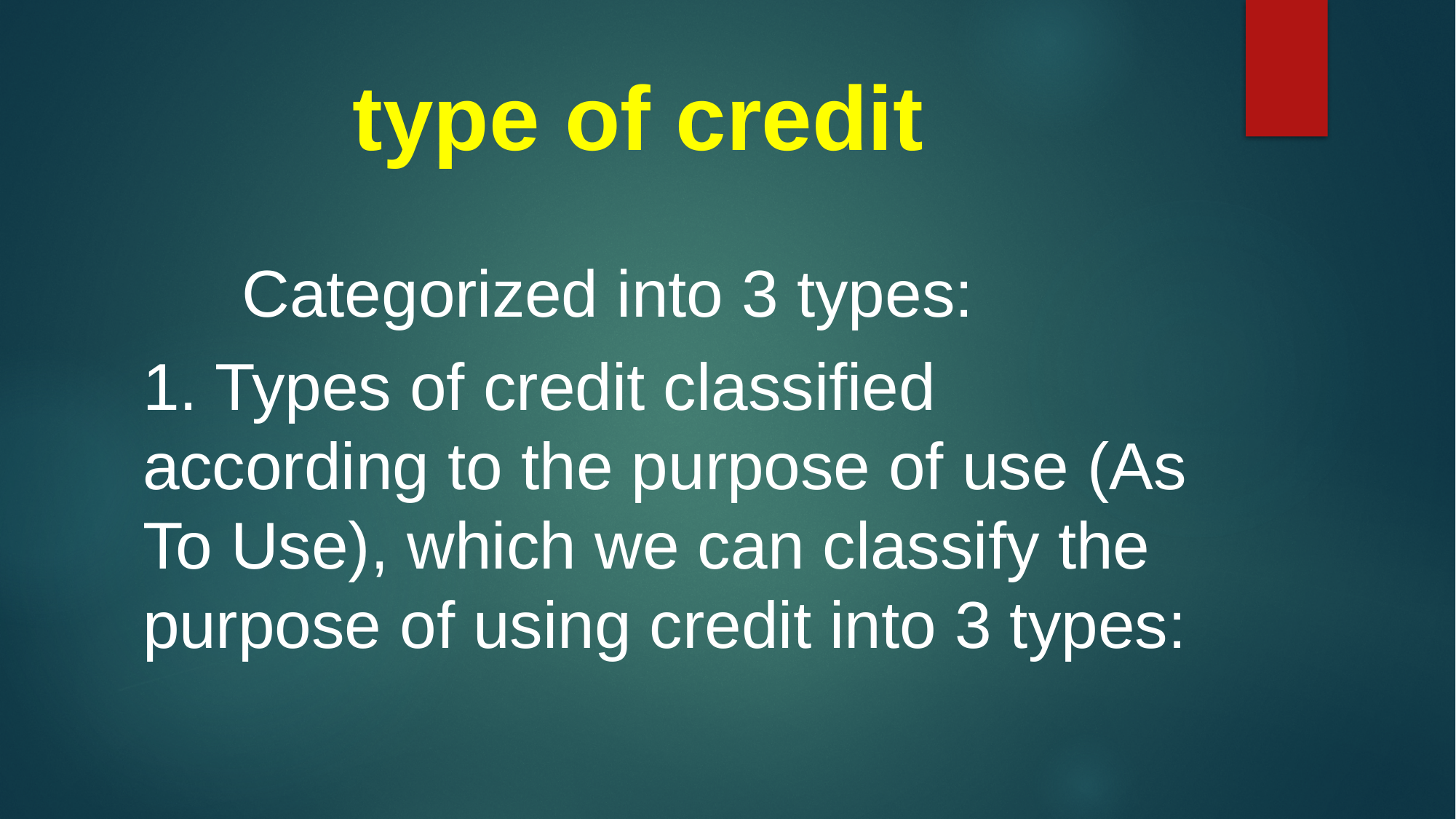

# type of credit
 	Categorized into 3 types:
1. Types of credit classified according to the purpose of use (As To Use), which we can classify the purpose of using credit into 3 types: